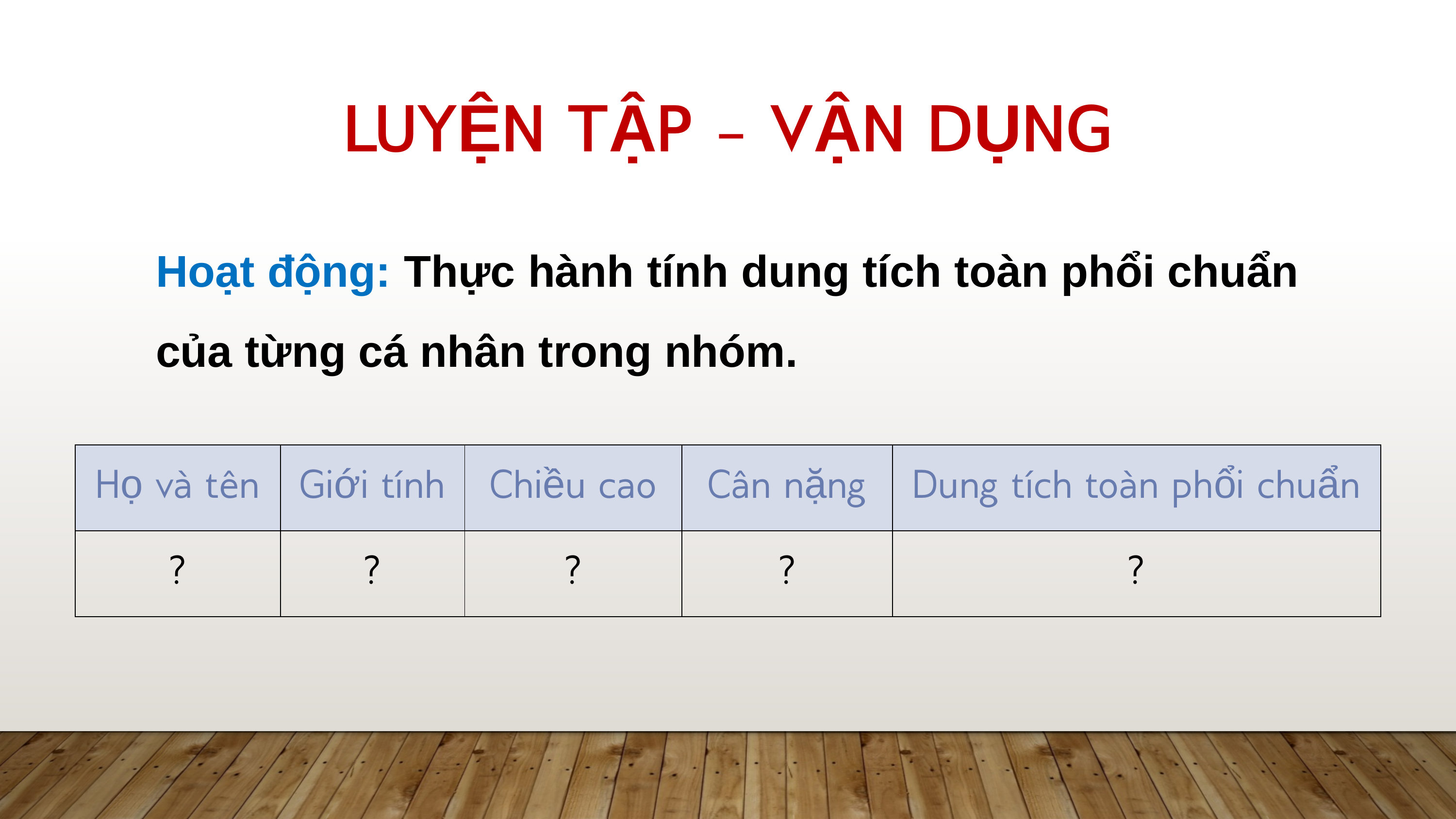

# LUYỆN TẬP – VẬN DỤNG
Hoạt động: Thực hành tính dung tích toàn phổi chuẩn của từng cá nhân trong nhóm.
| Họ và tên | Giới tính | Chiều cao | Cân nặng | Dung tích toàn phổi chuẩn |
| --- | --- | --- | --- | --- |
| ? | ? | ? | ? | ? |